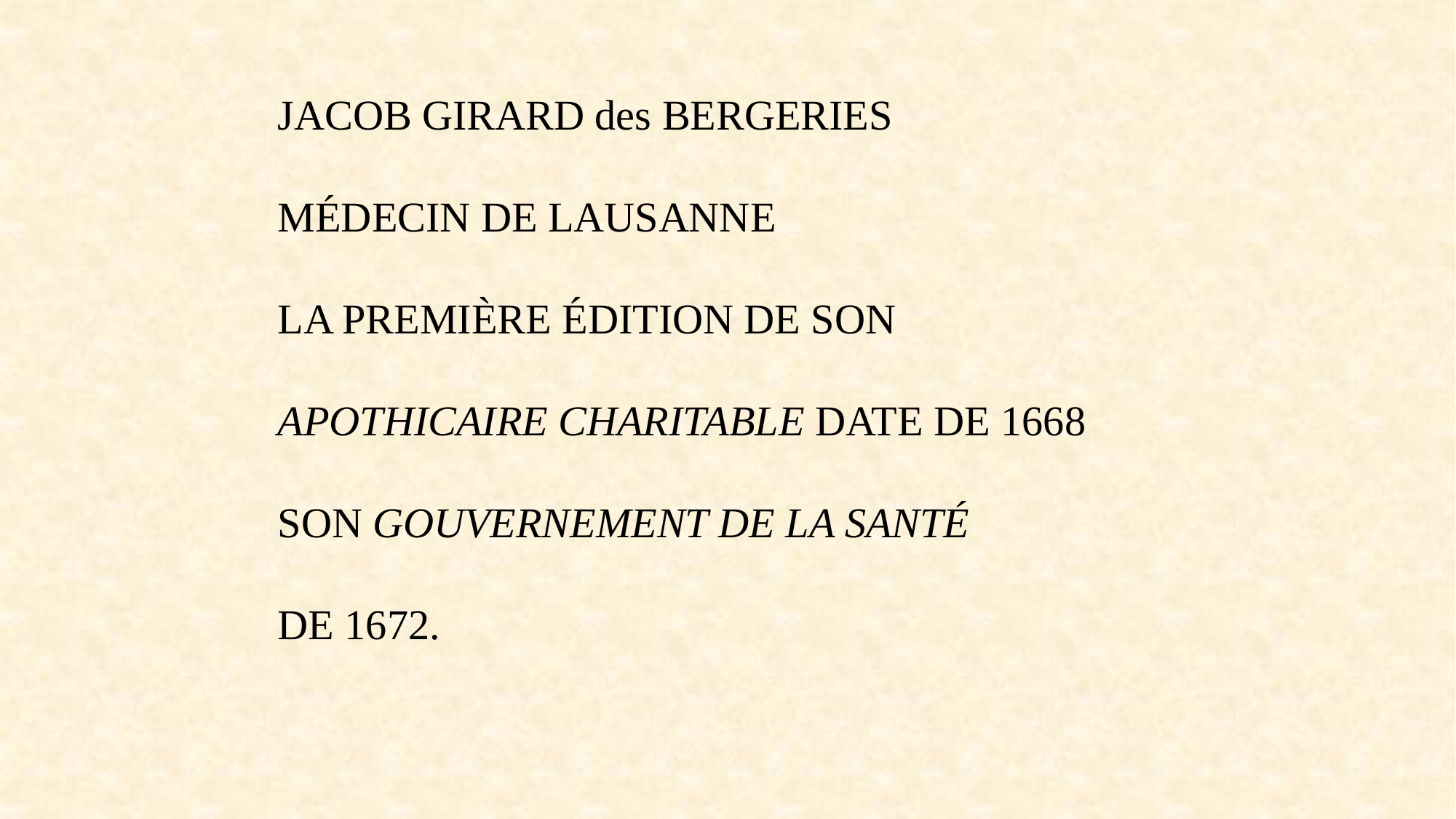

JACOB GIRARD des BERGERIES

MÉDECIN DE LAUSANNE

LA PREMIÈRE ÉDITION DE SON

APOTHICAIRE CHARITABLE DATE DE 1668

SON GOUVERNEMENT DE LA SANTÉ

DE 1672.